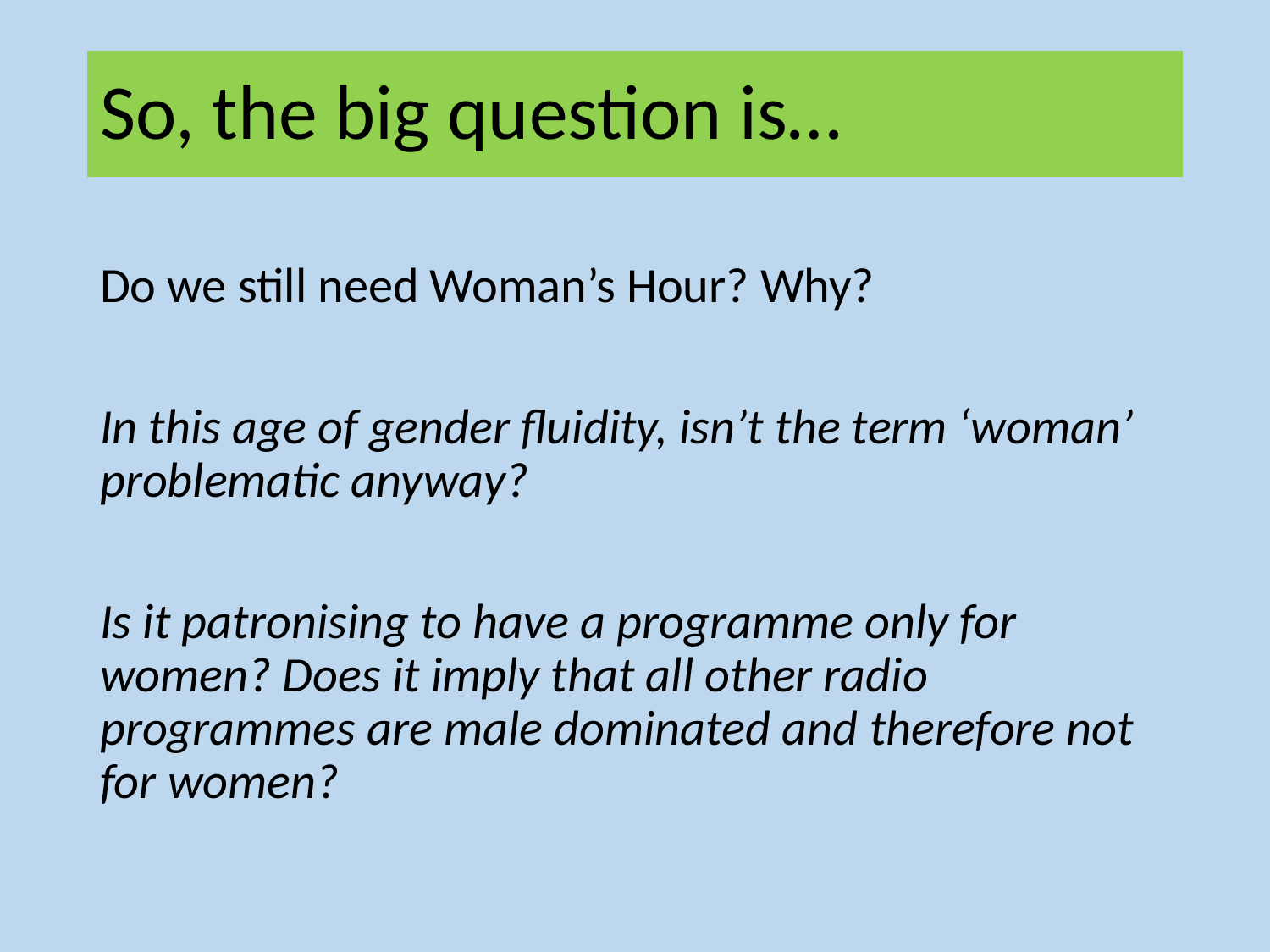

# So, the big question is…
Do we still need Woman’s Hour? Why?

In this age of gender fluidity, isn’t the term ‘woman’ problematic anyway?

Is it patronising to have a programme only for women? Does it imply that all other radio programmes are male dominated and therefore not for women?